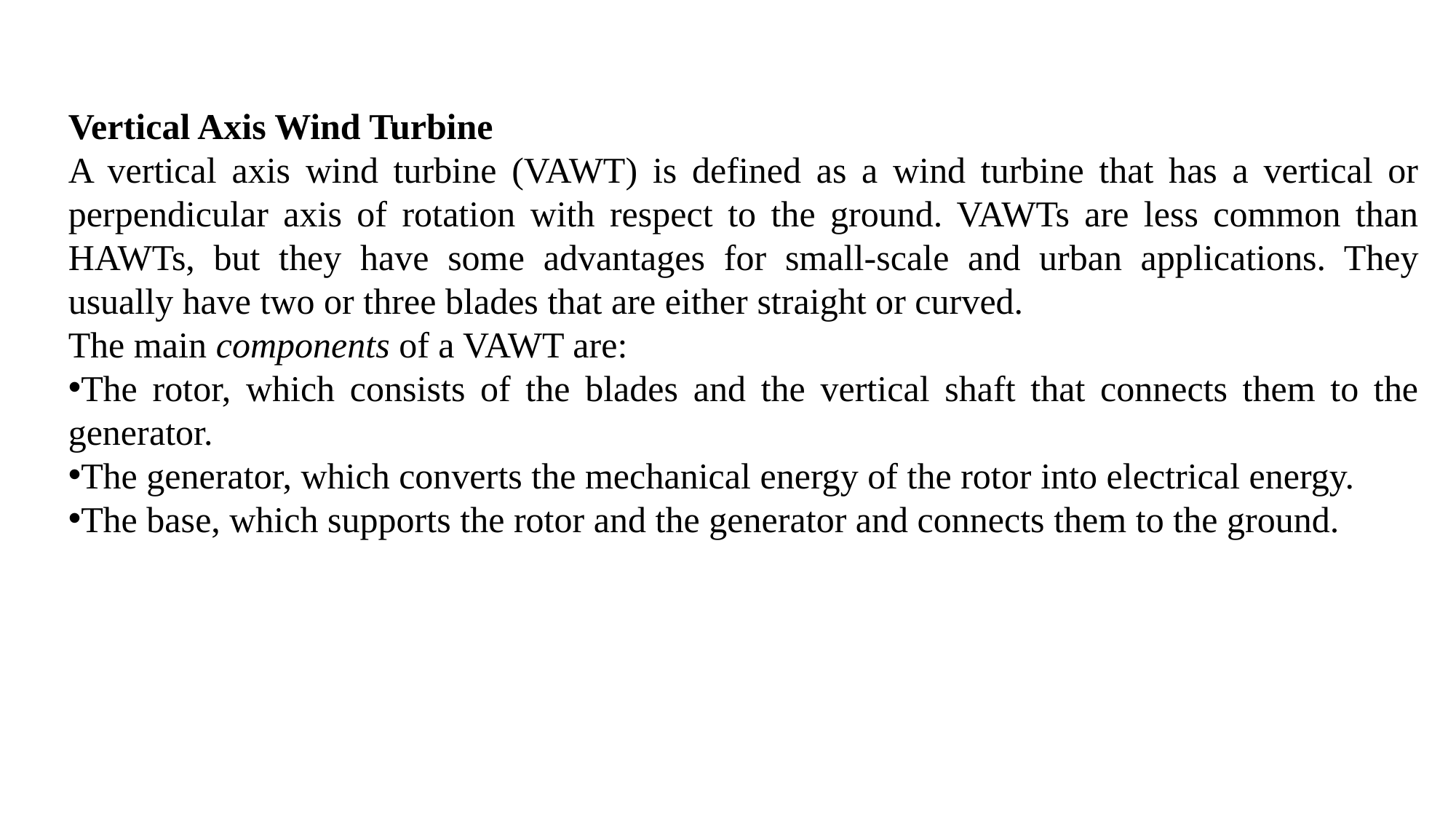

Vertical Axis Wind Turbine
A vertical axis wind turbine (VAWT) is defined as a wind turbine that has a vertical or perpendicular axis of rotation with respect to the ground. VAWTs are less common than HAWTs, but they have some advantages for small-scale and urban applications. They usually have two or three blades that are either straight or curved.
The main components of a VAWT are:
The rotor, which consists of the blades and the vertical shaft that connects them to the generator.
The generator, which converts the mechanical energy of the rotor into electrical energy.
The base, which supports the rotor and the generator and connects them to the ground.